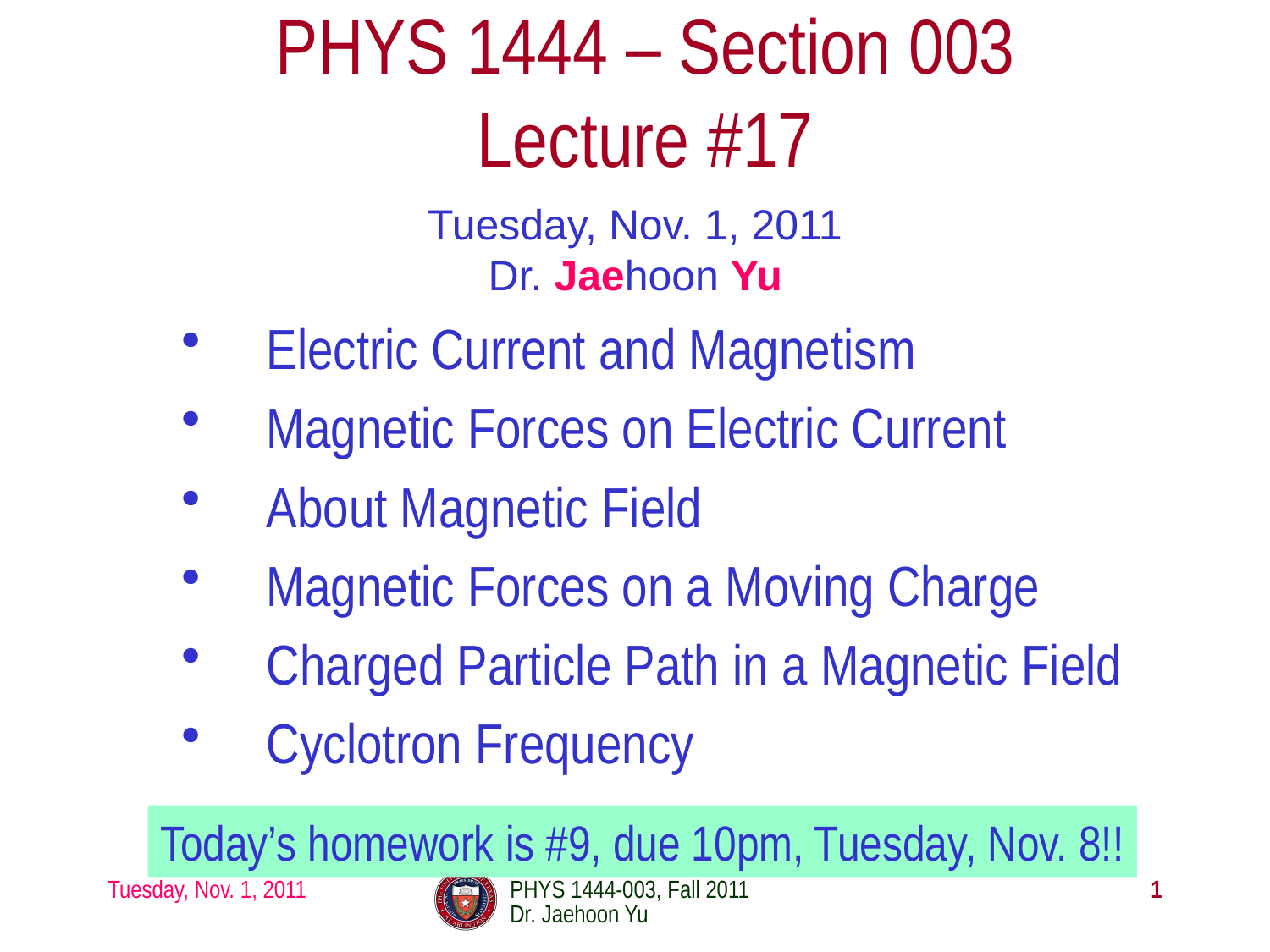

# PHYS 1444 – Section 003 Lecture #17
Tuesday, Nov. 1, 2011
Dr. Jaehoon Yu
Electric Current and Magnetism
Magnetic Forces on Electric Current
About Magnetic Field
Magnetic Forces on a Moving Charge
Charged Particle Path in a Magnetic Field
Cyclotron Frequency

Today’s homework is #9, due 10pm, Tuesday, Nov. 8!!
Tuesday, Nov. 1, 2011
PHYS 1444-003, Fall 2011             Dr. Jaehoon Yu
1